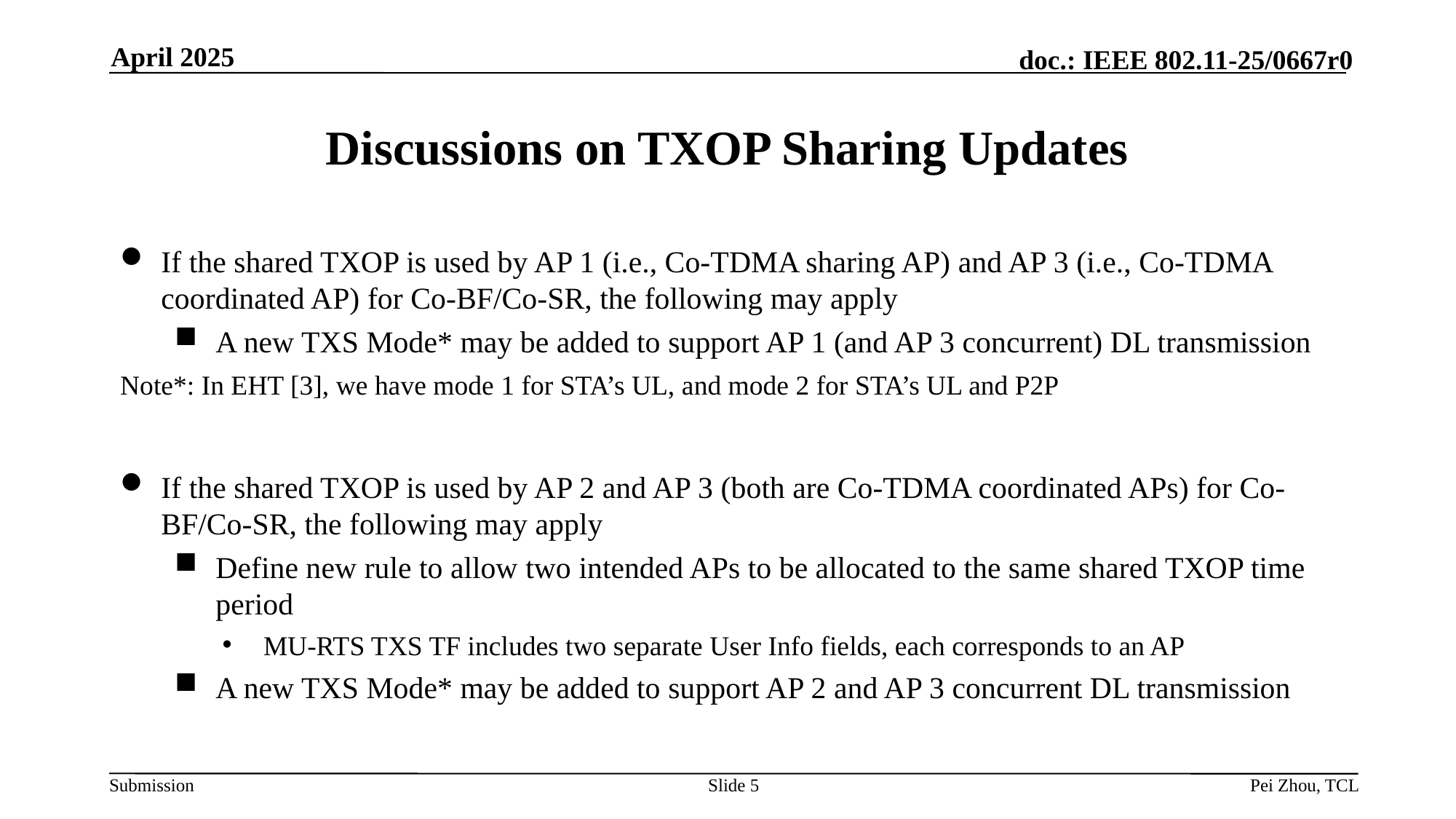

April 2025
# Discussions on TXOP Sharing Updates
If the shared TXOP is used by AP 1 (i.e., Co-TDMA sharing AP) and AP 3 (i.e., Co-TDMA coordinated AP) for Co-BF/Co-SR, the following may apply
A new TXS Mode* may be added to support AP 1 (and AP 3 concurrent) DL transmission
Note*: In EHT [3], we have mode 1 for STA’s UL, and mode 2 for STA’s UL and P2P

If the shared TXOP is used by AP 2 and AP 3 (both are Co-TDMA coordinated APs) for Co-BF/Co-SR, the following may apply
Define new rule to allow two intended APs to be allocated to the same shared TXOP time period
MU-RTS TXS TF includes two separate User Info fields, each corresponds to an AP
A new TXS Mode* may be added to support AP 2 and AP 3 concurrent DL transmission
Slide 5
Pei Zhou, TCL